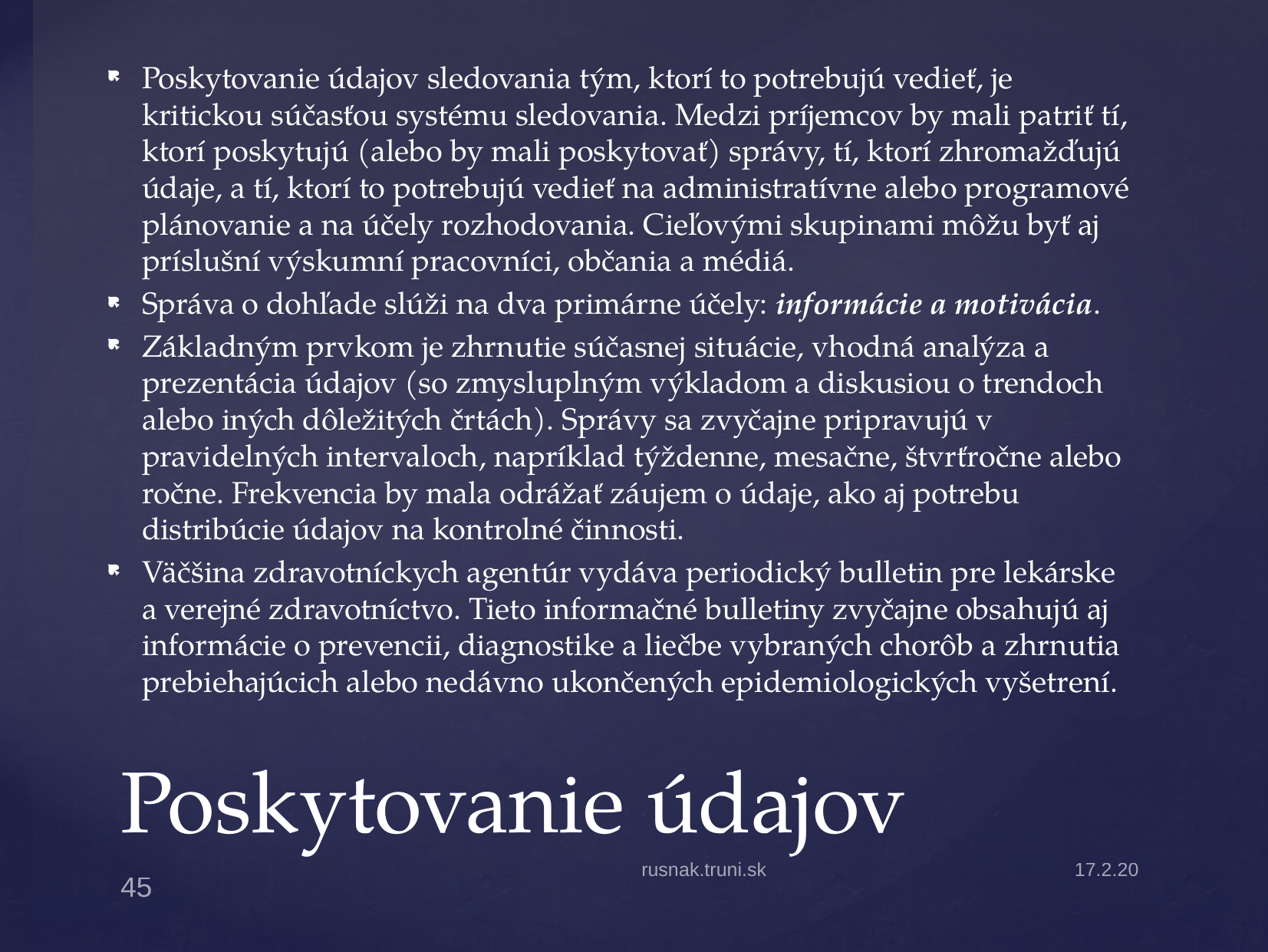

Poskytovanie údajov sledovania tým, ktorí to potrebujú vedieť, je kritickou súčasťou systému sledovania. Medzi príjemcov by mali patriť tí, ktorí poskytujú (alebo by mali poskytovať) správy, tí, ktorí zhromažďujú údaje, a tí, ktorí to potrebujú vedieť na administratívne alebo programové plánovanie a na účely rozhodovania. Cieľovými skupinami môžu byť aj príslušní výskumní pracovníci, občania a médiá.
Správa o dohľade slúži na dva primárne účely: informácie a motivácia.
Základným prvkom je zhrnutie súčasnej situácie, vhodná analýza a prezentácia údajov (so zmysluplným výkladom a diskusiou o trendoch alebo iných dôležitých črtách). Správy sa zvyčajne pripravujú v pravidelných intervaloch, napríklad týždenne, mesačne, štvrťročne alebo ročne. Frekvencia by mala odrážať záujem o údaje, ako aj potrebu distribúcie údajov na kontrolné činnosti.
Väčšina zdravotníckych agentúr vydáva periodický bulletin pre lekárske a verejné zdravotníctvo. Tieto informačné bulletiny zvyčajne obsahujú aj informácie o prevencii, diagnostike a liečbe vybraných chorôb a zhrnutia prebiehajúcich alebo nedávno ukončených epidemiologických vyšetrení.
# Poskytovanie údajov
rusnak.truni.sk
17.2.20
45